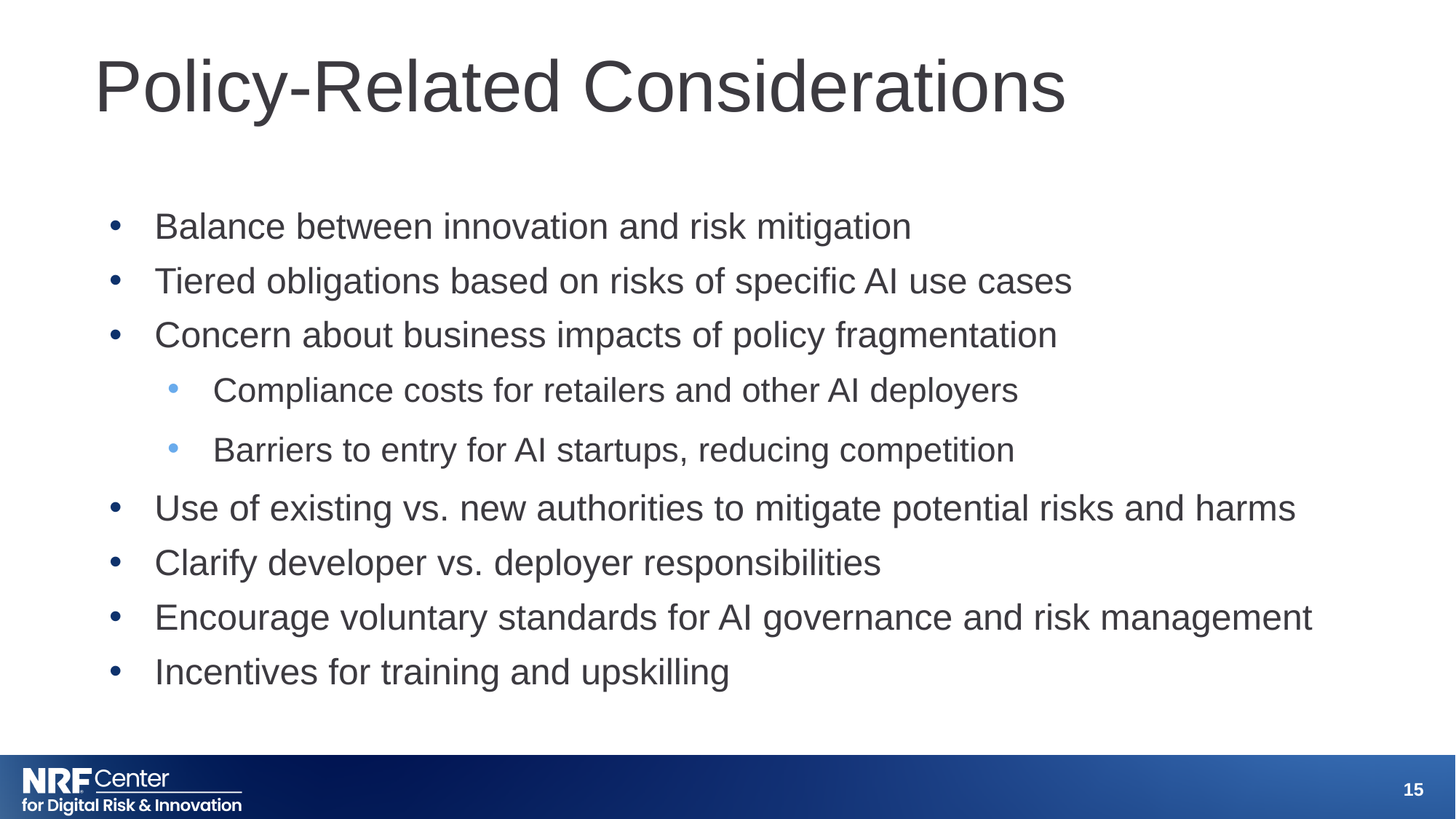

# Policy-Related Considerations
Balance between innovation and risk mitigation
Tiered obligations based on risks of specific AI use cases
Concern about business impacts of policy fragmentation
Compliance costs for retailers and other AI deployers
Barriers to entry for AI startups, reducing competition
Use of existing vs. new authorities to mitigate potential risks and harms
Clarify developer vs. deployer responsibilities
Encourage voluntary standards for AI governance and risk management
Incentives for training and upskilling